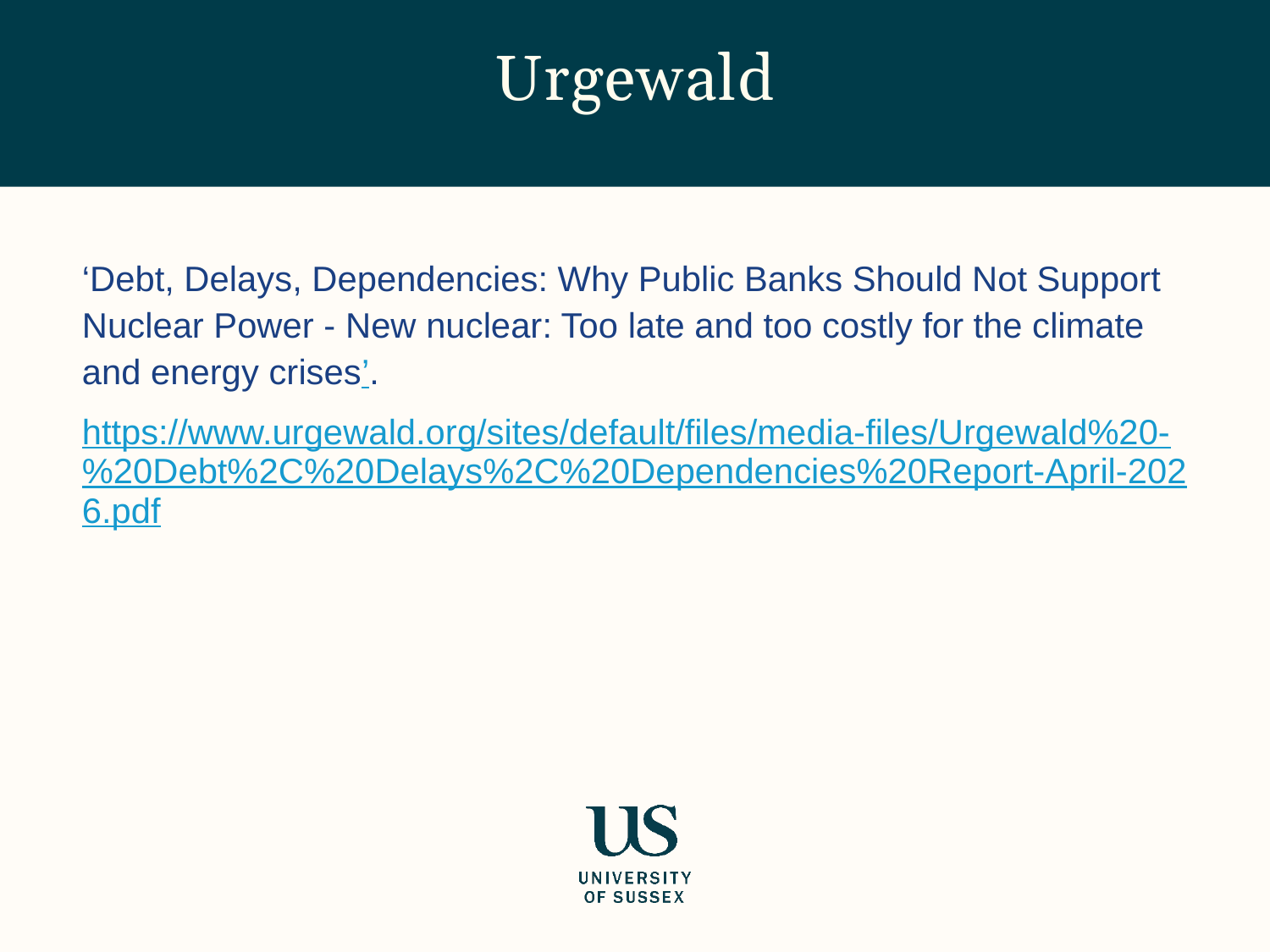

# Urgewald
‘Debt, Delays, Dependencies: Why Public Banks Should Not Support Nuclear Power - New nuclear: Too late and too costly for the climate and energy crises’.
https://www.urgewald.org/sites/default/files/media-files/Urgewald%20-%20Debt%2C%20Delays%2C%20Dependencies%20Report-April-2026.pdf